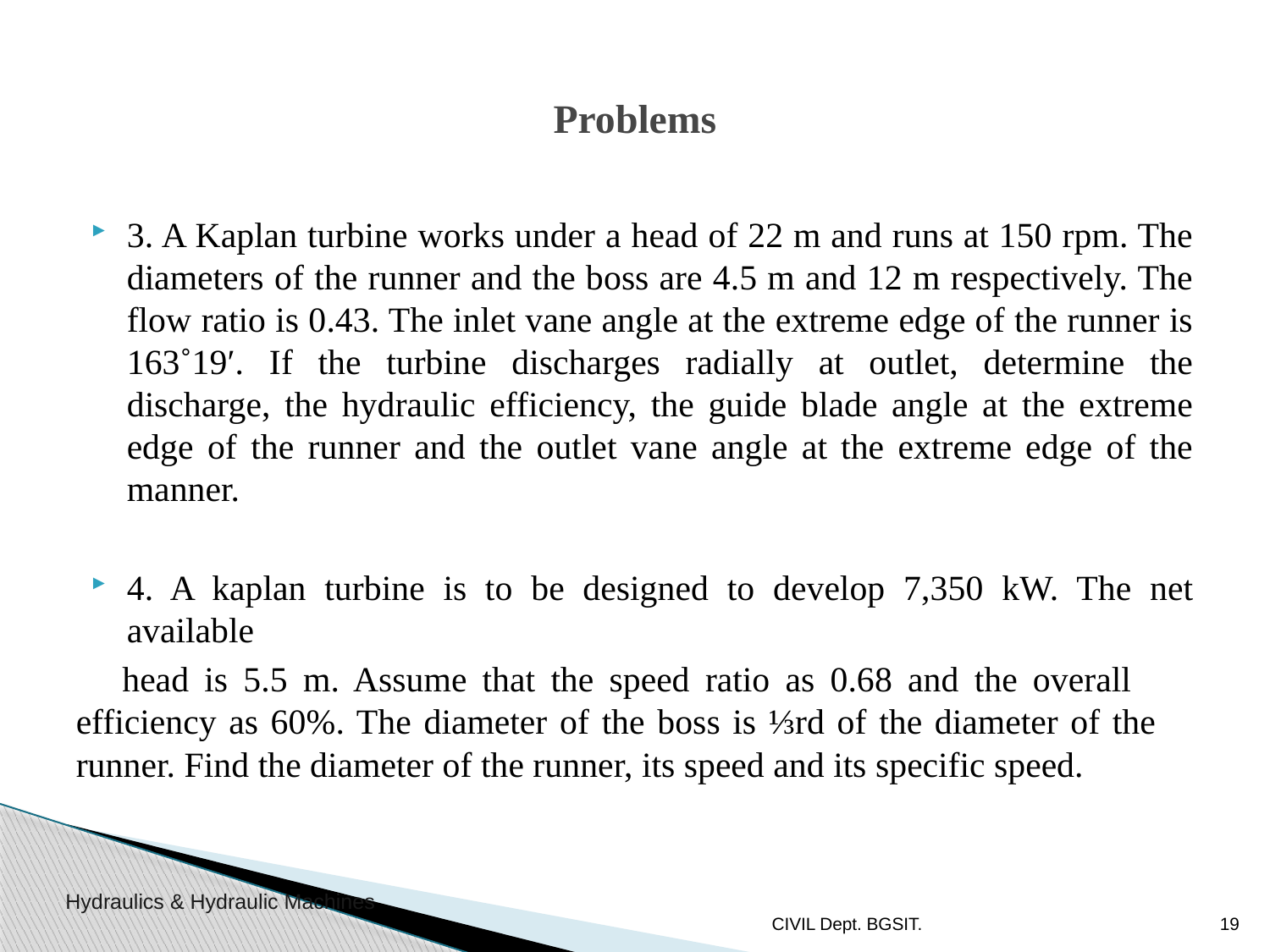

# Problems
3. A Kaplan turbine works under a head of 22 m and runs at 150 rpm. The diameters of the runner and the boss are 4.5 m and 12 m respectively. The flow ratio is 0.43. The inlet vane angle at the extreme edge of the runner is 163˚19′. If the turbine discharges radially at outlet, determine the discharge, the hydraulic efficiency, the guide blade angle at the extreme edge of the runner and the outlet vane angle at the extreme edge of the manner.

4. A kaplan turbine is to be designed to develop 7,350 kW. The net available
   head is 5.5 m. Assume that the speed ratio as 0.68 and the overall     efficiency as 60%. The diameter of the boss is ⅓rd of the diameter of the    runner. Find the diameter of the runner, its speed and its specific speed.

CIVIL Dept. BGSIT.
19